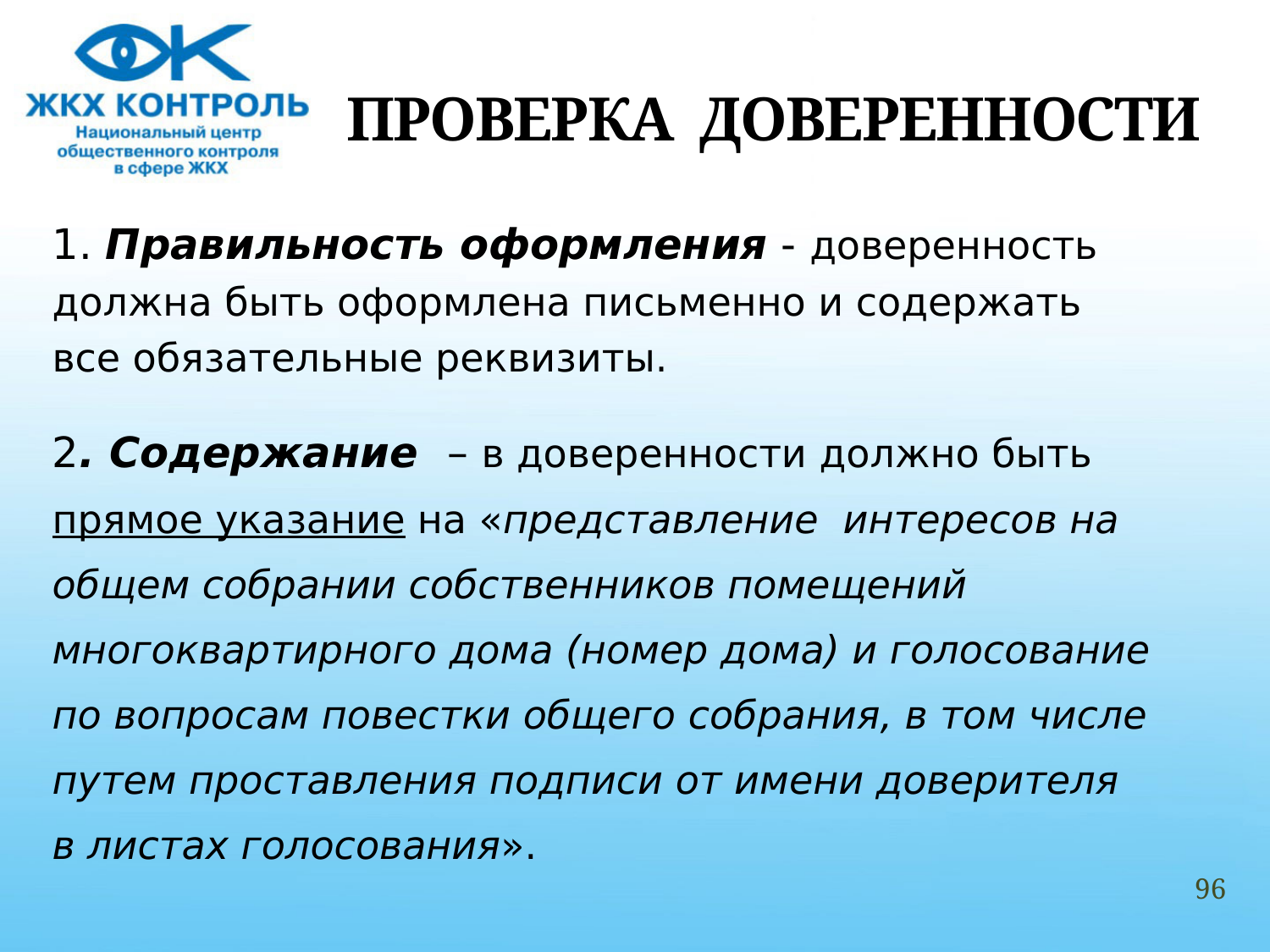

# ПРОВЕРКА  ДОВЕРЕННОСТИ
1. Правильность оформления - доверенность
должна быть оформлена письменно и содержать
все обязательные реквизиты.
2. Содержание  – в доверенности должно быть
прямое указание на «представление  интересов на
общем собрании собственников помещений
многоквартирного дома (номер дома) и голосование
по вопросам повестки общего собрания, в том числе
путем проставления подписи от имени доверителя
в листах голосования».

96